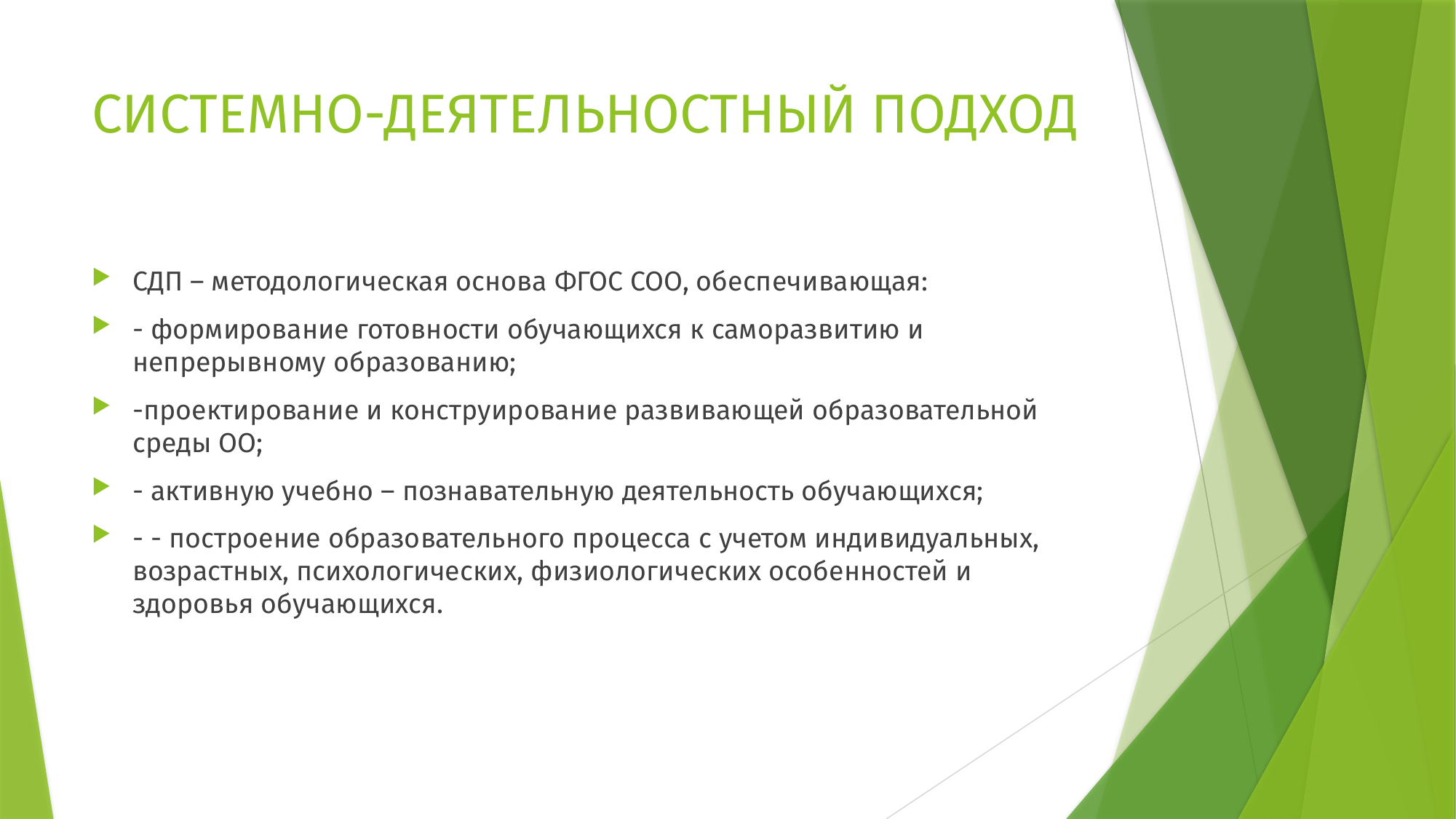

# СИСТЕМНО-ДЕЯТЕЛЬНОСТНЫЙ ПОДХОД
СДП – методологическая основа ФГОС СОО, обеспечивающая:
- формирование готовности обучающихся к саморазвитию и непрерывному образованию;
-проектирование и конструирование развивающей образовательной среды ОО;
- активную учебно – познавательную деятельность обучающихся;
- - построение образовательного процесса с учетом индивидуальных, возрастных, психологических, физиологических особенностей и здоровья обучающихся.